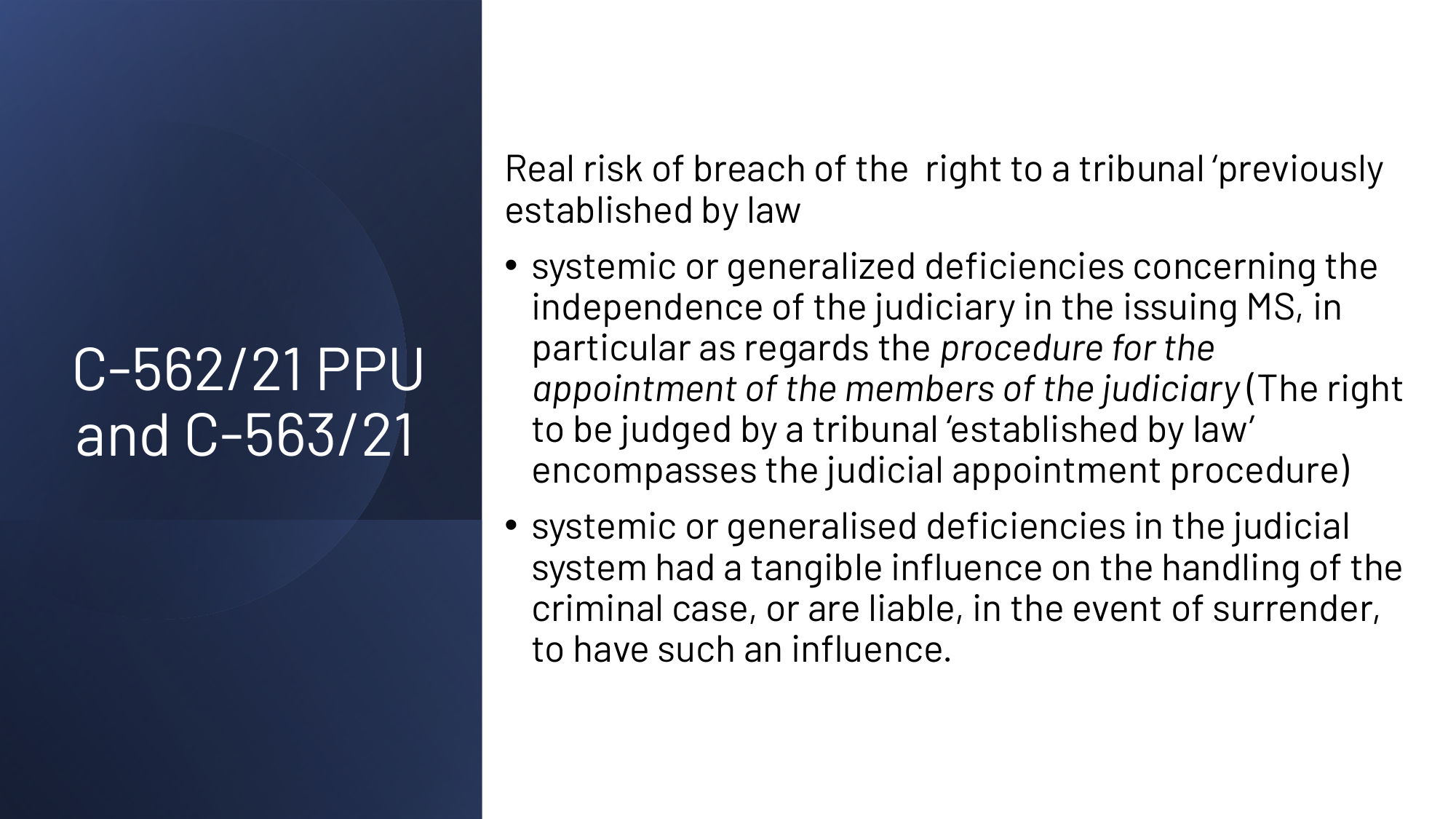

Real risk of breach of the  right to a tribunal ‘previously  established by law
systemic or generalized deficiencies concerning the independence of the judiciary in the issuing MS, in particular as regards the procedure for the appointment of the members of the judiciary (The right to be judged by a tribunal ‘established by law’ encompasses the judicial appointment procedure)
systemic or generalised deficiencies in the judicial system had a tangible influence on the handling of the criminal case, or are liable, in the event of surrender, to have such an influence.
# C-562/21 PPU and C-563/21